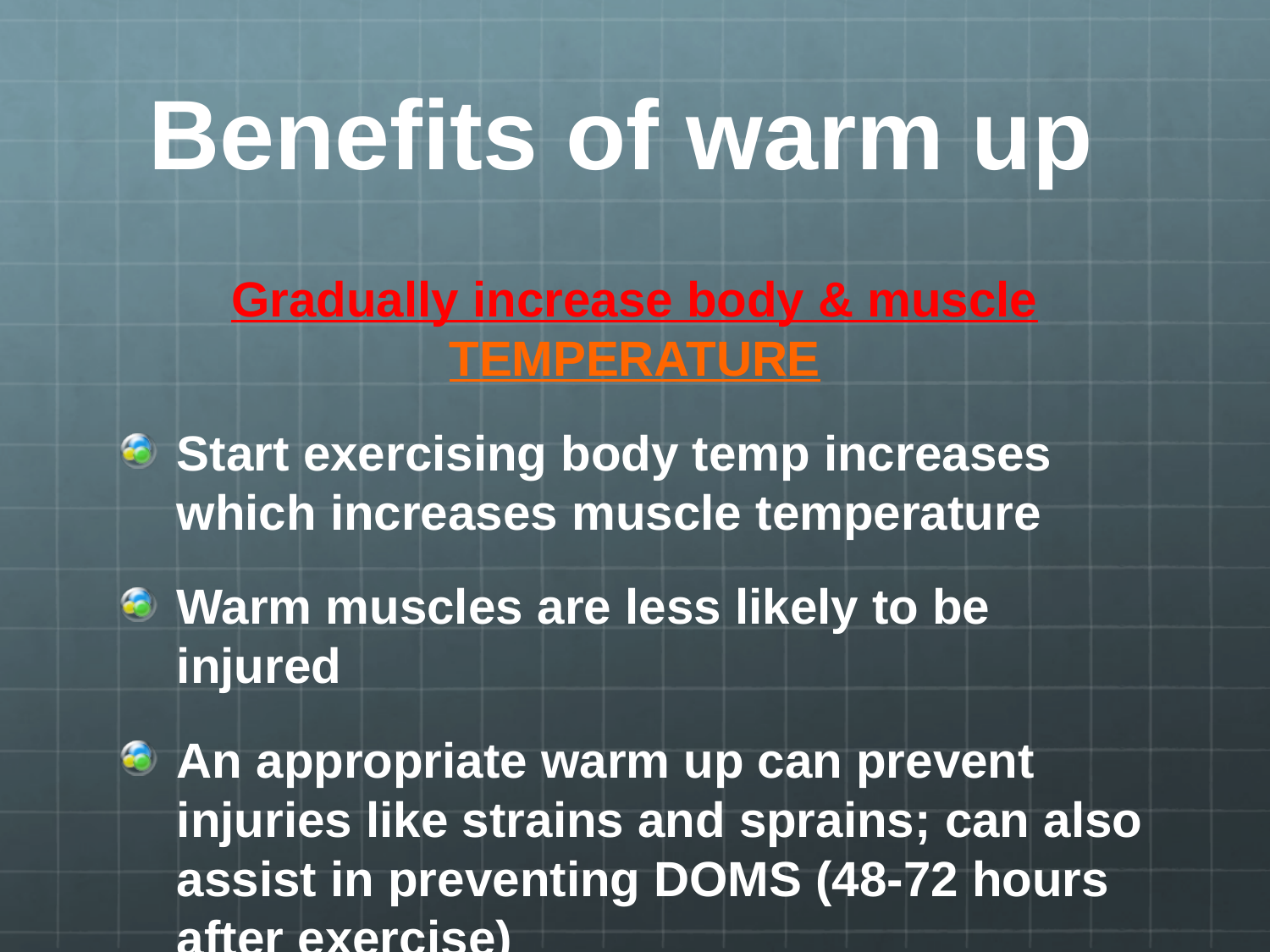

# Benefits of warm up
Gradually increase body & muscle TEMPERATURE
Start exercising body temp increases which increases muscle temperature
Warm muscles are less likely to be injured
An appropriate warm up can prevent injuries like strains and sprains; can also assist in preventing DOMS (48-72 hours after exercise)
Delayed Onset of Muscle Soreness - DOMS